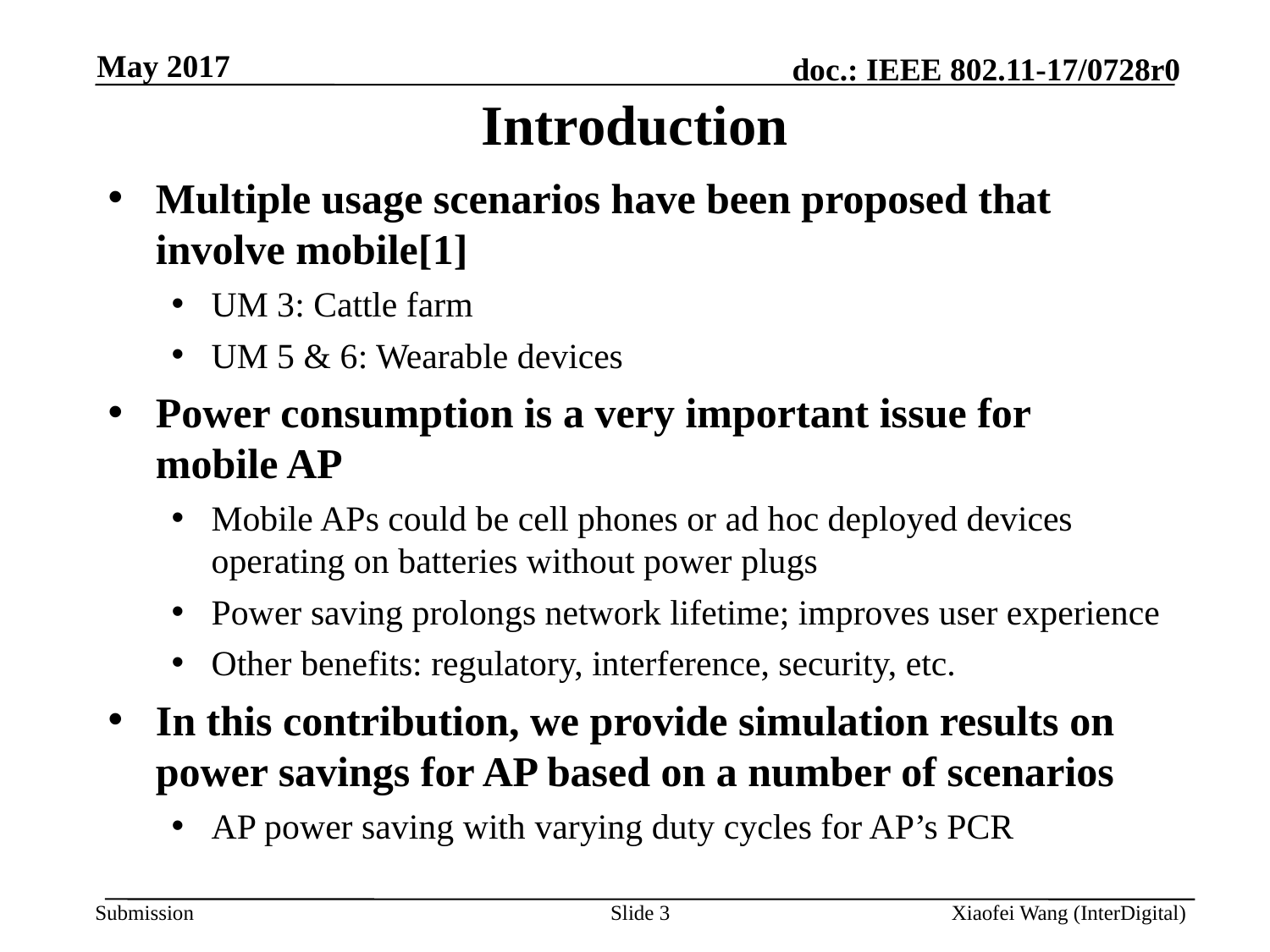

May 2017
# Introduction
Multiple usage scenarios have been proposed that involve mobile[1]
UM 3: Cattle farm
UM 5 & 6: Wearable devices
Power consumption is a very important issue for mobile AP
Mobile APs could be cell phones or ad hoc deployed devices operating on batteries without power plugs
Power saving prolongs network lifetime; improves user experience
Other benefits: regulatory, interference, security, etc.
In this contribution, we provide simulation results on power savings for AP based on a number of scenarios
AP power saving with varying duty cycles for AP’s PCR

Slide 3
Xiaofei Wang (InterDigital)